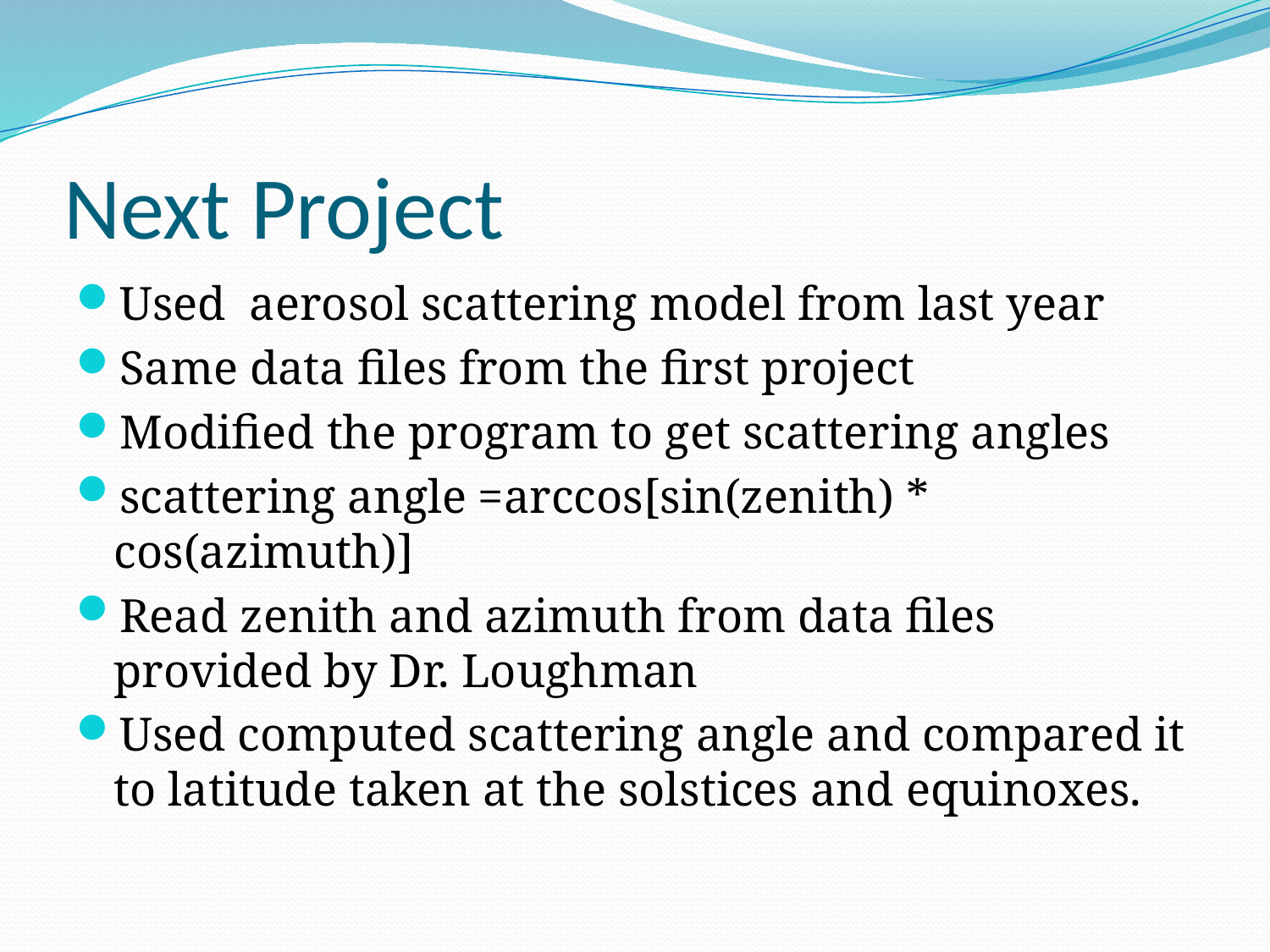

# Next Project
Used  aerosol scattering model from last year
Same data files from the first project
Modified the program to get scattering angles
scattering angle =arccos[sin(zenith) * cos(azimuth)]
Read zenith and azimuth from data files provided by Dr. Loughman
Used computed scattering angle and compared it to latitude taken at the solstices and equinoxes.